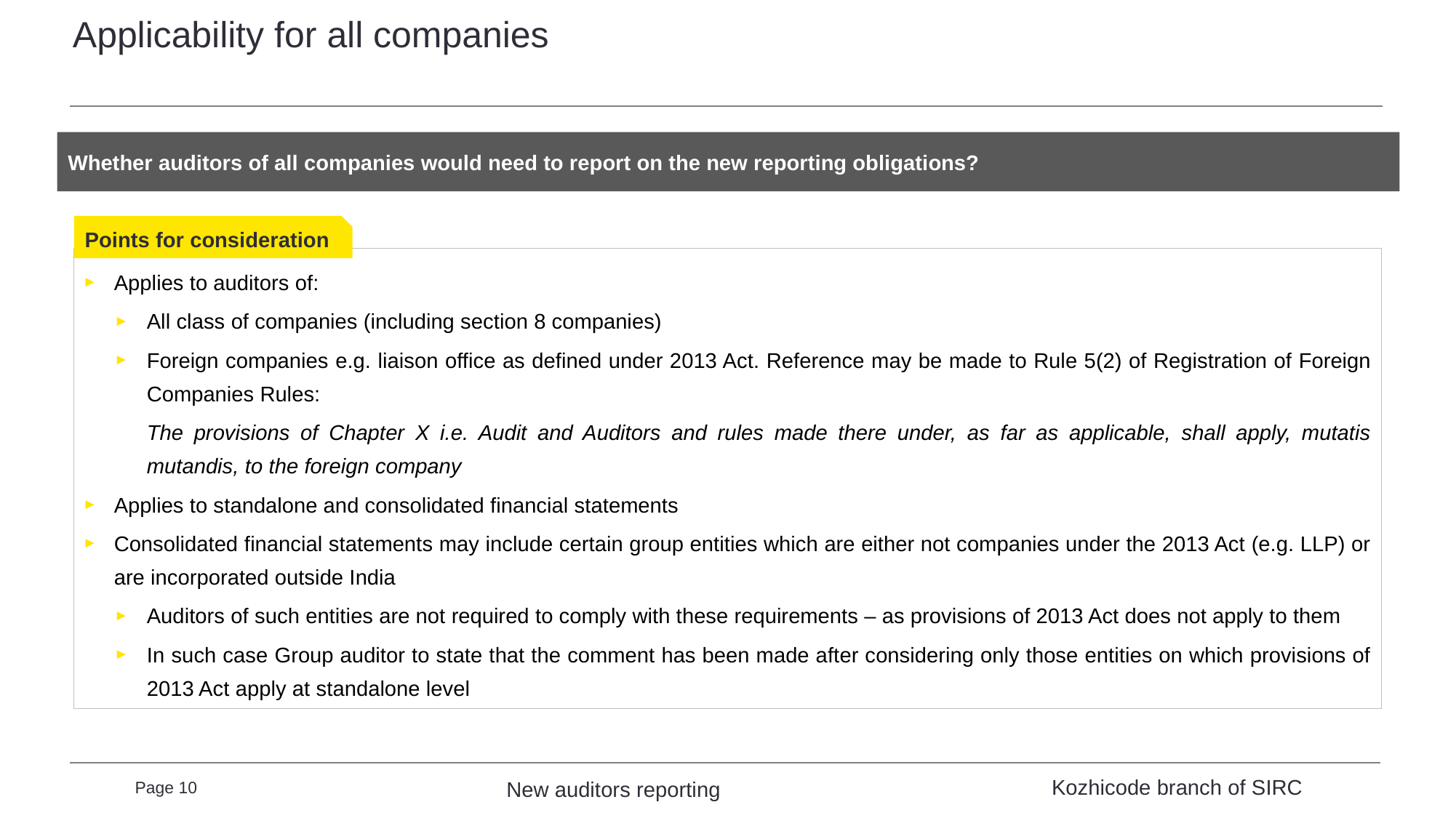

# Applicability for all companies
Whether auditors of all companies would need to report on the new reporting obligations?
Points for consideration
Applies to auditors of:
All class of companies (including section 8 companies)
Foreign companies e.g. liaison office as defined under 2013 Act. Reference may be made to Rule 5(2) of Registration of Foreign Companies Rules:
The provisions of Chapter X i.e. Audit and Auditors and rules made there under, as far as applicable, shall apply, mutatis mutandis, to the foreign company
Applies to standalone and consolidated financial statements
Consolidated financial statements may include certain group entities which are either not companies under the 2013 Act (e.g. LLP) or are incorporated outside India
Auditors of such entities are not required to comply with these requirements – as provisions of 2013 Act does not apply to them
In such case Group auditor to state that the comment has been made after considering only those entities on which provisions of 2013 Act apply at standalone level